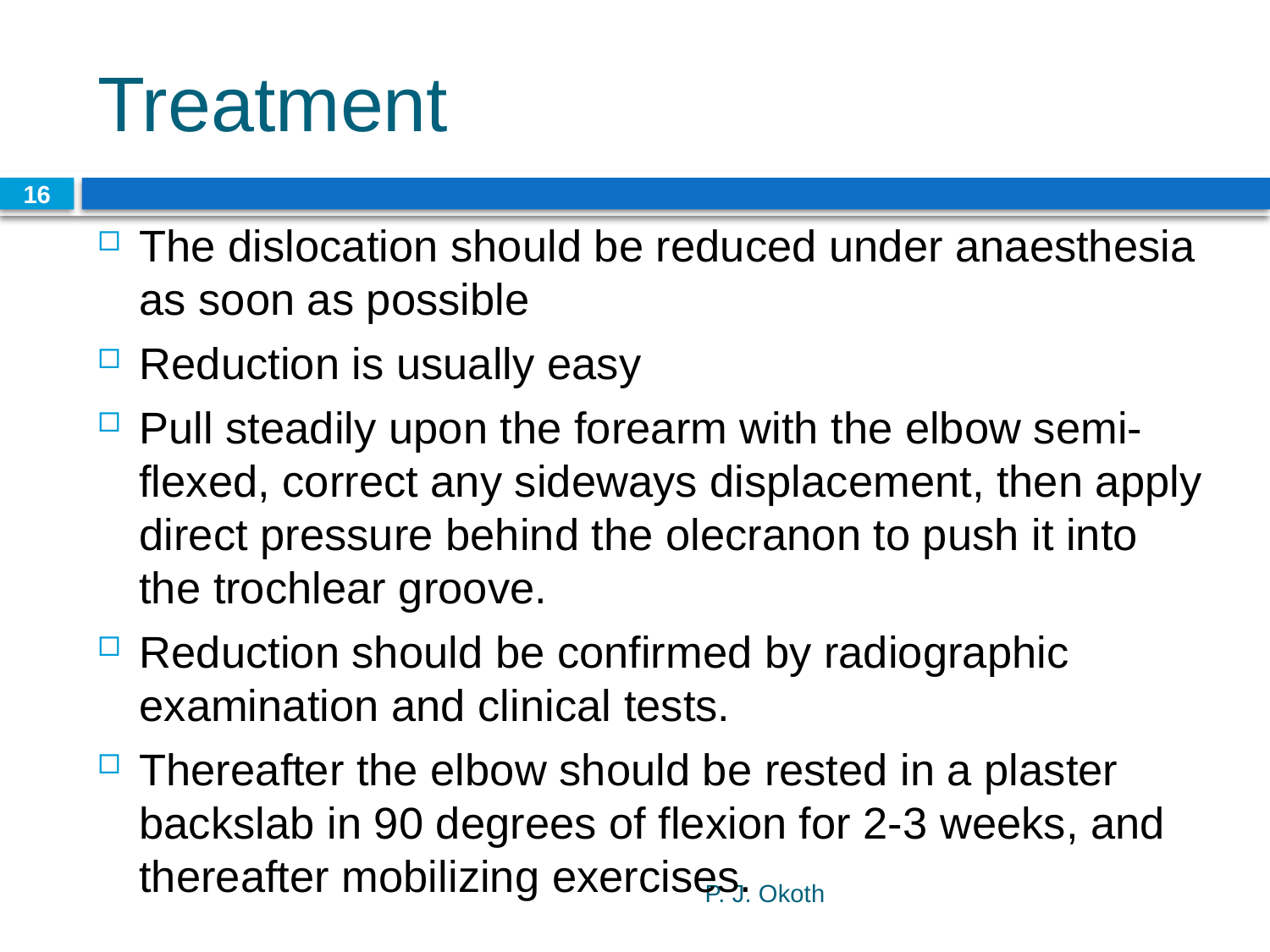

# Treatment
16
The dislocation should be reduced under anaesthesia as soon as possible
Reduction is usually easy
Pull steadily upon the forearm with the elbow semi-flexed, correct any sideways displacement, then apply direct pressure behind the olecranon to push it into the trochlear groove.
Reduction should be confirmed by radiographic examination and clinical tests.
Thereafter the elbow should be rested in a plaster backslab in 90 degrees of flexion for 2-3 weeks, and thereafter mobilizing exercises.
P. J. Okoth